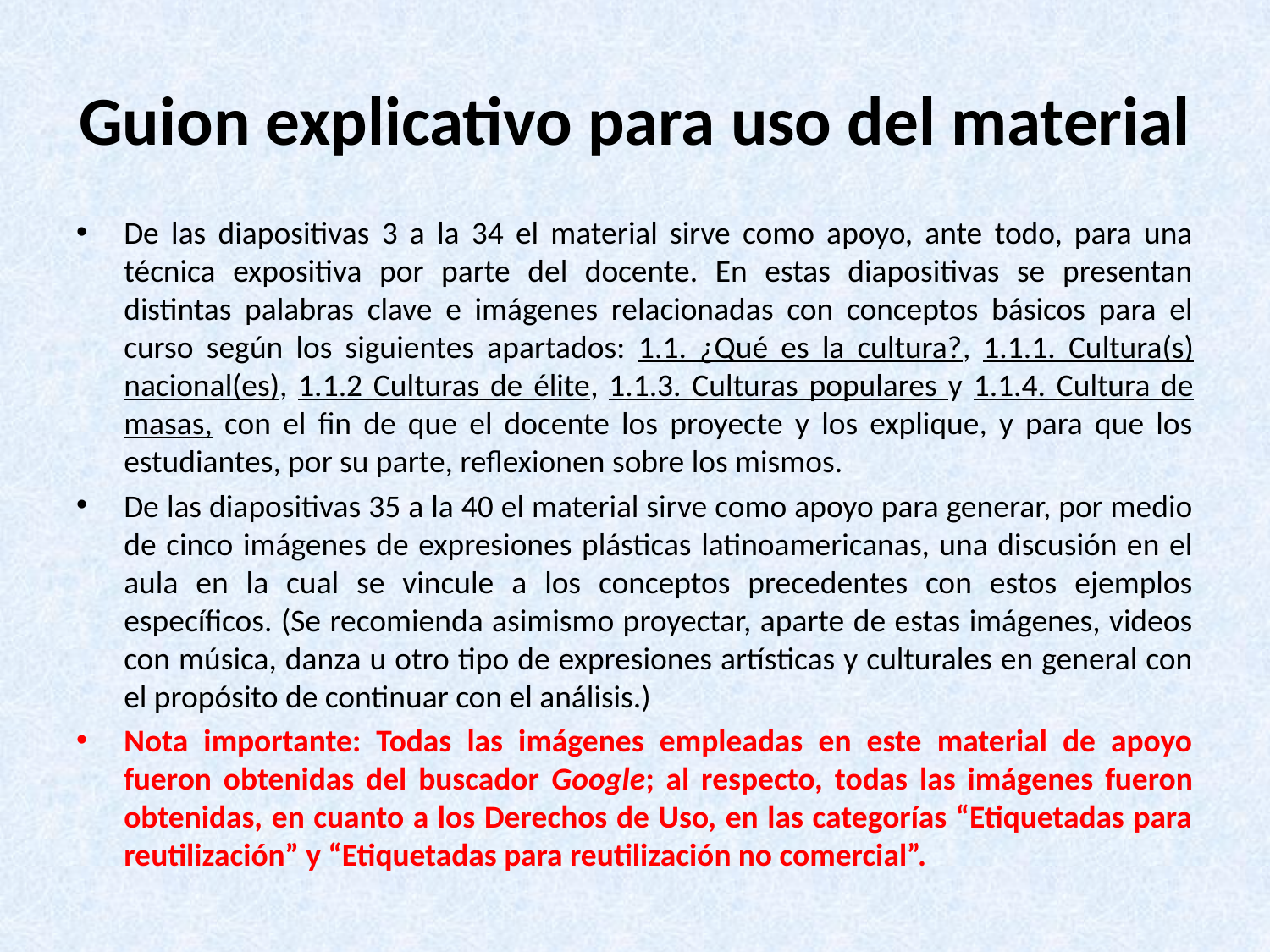

# Guion explicativo para uso del material
De las diapositivas 3 a la 34 el material sirve como apoyo, ante todo, para una técnica expositiva por parte del docente. En estas diapositivas se presentan distintas palabras clave e imágenes relacionadas con conceptos básicos para el curso según los siguientes apartados: 1.1. ¿Qué es la cultura?, 1.1.1. Cultura(s) nacional(es), 1.1.2 Culturas de élite, 1.1.3. Culturas populares y 1.1.4. Cultura de masas, con el fin de que el docente los proyecte y los explique, y para que los estudiantes, por su parte, reflexionen sobre los mismos.
De las diapositivas 35 a la 40 el material sirve como apoyo para generar, por medio de cinco imágenes de expresiones plásticas latinoamericanas, una discusión en el aula en la cual se vincule a los conceptos precedentes con estos ejemplos específicos. (Se recomienda asimismo proyectar, aparte de estas imágenes, videos con música, danza u otro tipo de expresiones artísticas y culturales en general con el propósito de continuar con el análisis.)
Nota importante: Todas las imágenes empleadas en este material de apoyo fueron obtenidas del buscador Google; al respecto, todas las imágenes fueron obtenidas, en cuanto a los Derechos de Uso, en las categorías “Etiquetadas para reutilización” y “Etiquetadas para reutilización no comercial”.